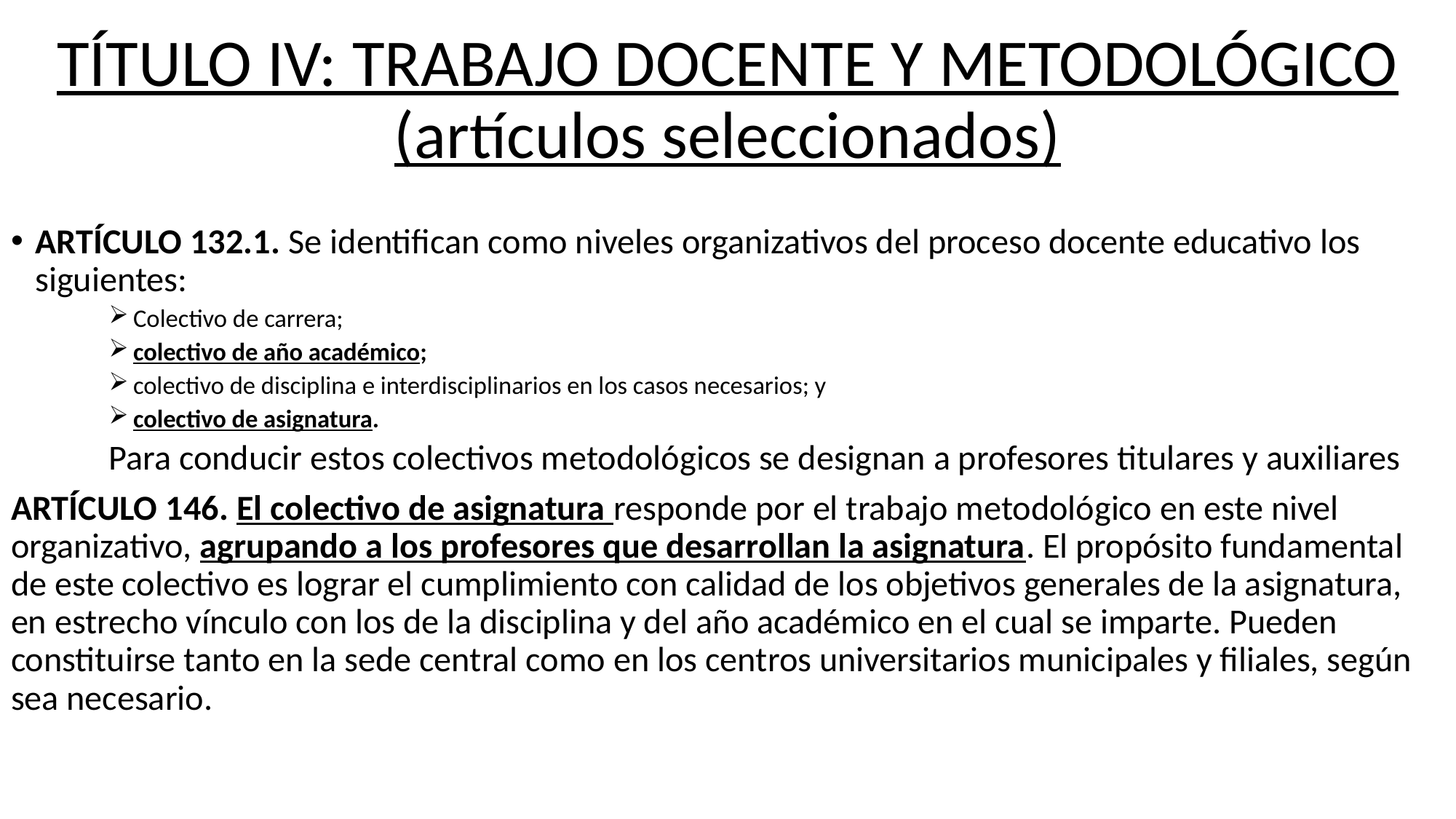

# TÍTULO IV: TRABAJO DOCENTE Y METODOLÓGICO (artículos seleccionados)
ARTÍCULO 132.1. Se identifican como niveles organizativos del proceso docente educativo los siguientes:
Colectivo de carrera;
colectivo de año académico;
colectivo de disciplina e interdisciplinarios en los casos necesarios; y
colectivo de asignatura.
Para conducir estos colectivos metodológicos se designan a profesores titulares y auxiliares
ARTÍCULO 146. El colectivo de asignatura responde por el trabajo metodológico en este nivel organizativo, agrupando a los profesores que desarrollan la asignatura. El propósito fundamental de este colectivo es lograr el cumplimiento con calidad de los objetivos generales de la asignatura, en estrecho vínculo con los de la disciplina y del año académico en el cual se imparte. Pueden constituirse tanto en la sede central como en los centros universitarios municipales y filiales, según sea necesario.